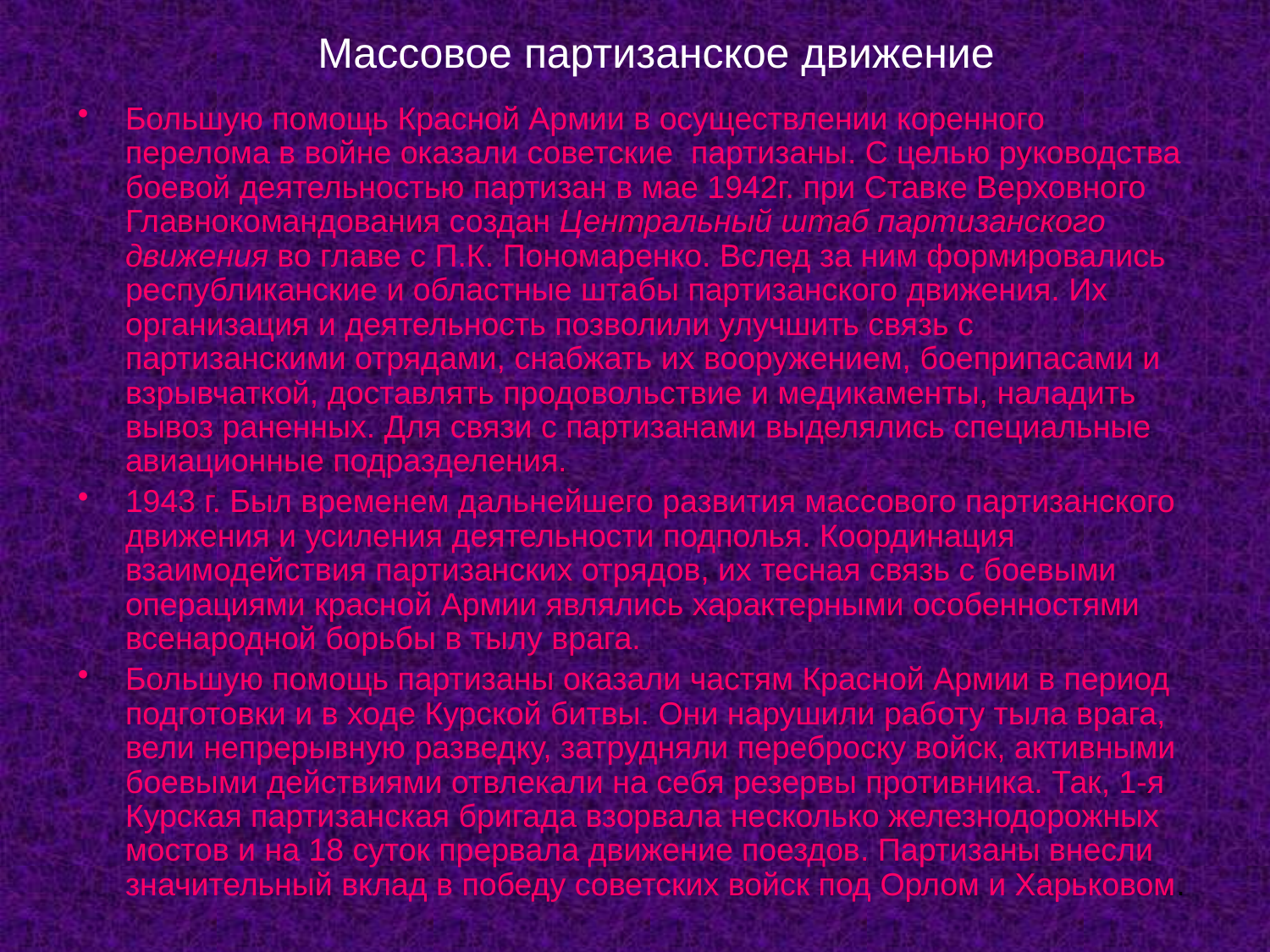

# Массовое партизанское движение
Большую помощь Красной Армии в осуществлении коренного перелома в войне оказали советские  партизаны. С целью руководства боевой деятельностью партизан в мае 1942г. при Ставке Верховного Главнокомандования создан Центральный штаб партизанского движения во главе с П.К. Пономаренко. Вслед за ним формировались республиканские и областные штабы партизанского движения. Их организация и деятельность позволили улучшить связь с партизанскими отрядами, снабжать их вооружением, боеприпасами и взрывчаткой, доставлять продовольствие и медикаменты, наладить вывоз раненных. Для связи с партизанами выделялись специальные авиационные подразделения.
1943 г. Был временем дальнейшего развития массового партизанского движения и усиления деятельности подполья. Координация взаимодействия партизанских отрядов, их тесная связь с боевыми операциями красной Армии являлись характерными особенностями всенародной борьбы в тылу врага.
Большую помощь партизаны оказали частям Красной Армии в период подготовки и в ходе Курской битвы. Они нарушили работу тыла врага, вели непрерывную разведку, затрудняли переброску войск, активными боевыми действиями отвлекали на себя резервы противника. Так, 1-я Курская партизанская бригада взорвала несколько железнодорожных мостов и на 18 суток прервала движение поездов. Партизаны внесли значительный вклад в победу советских войск под Орлом и Харьковом.